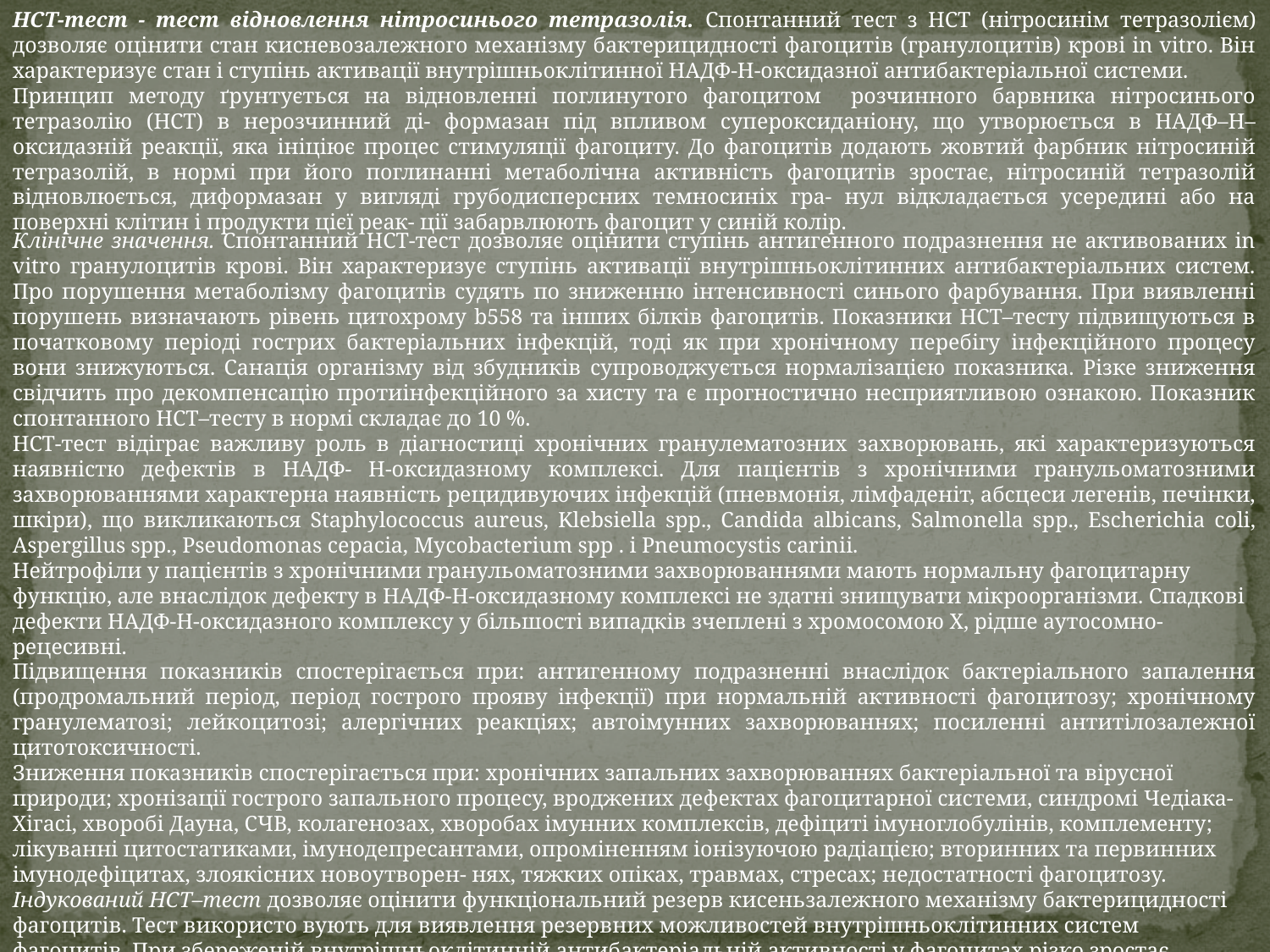

НСТ-тест - тест відновлення нітросинього тетразолія. Спонтанний тест з НСТ (нітросинім тетразолієм) дозволяє оцінити стан кисневозалежного механізму бактерицидності фагоцитів (гранулоцитів) крові in vitro. Він характеризує стан і ступінь активації внутрішньоклітинної НАДФ-Н-оксидазної антибактеріальної системи.
Принцип методу ґрунтується на відновленні поглинутого фагоцитом  розчинного барвника нітросинього тетразолію (НСТ) в нерозчинний ді- формазан під впливом супероксиданіону, що утворюється в НАДФ–Н– оксидазній реакції, яка ініціює процес стимуляції фагоциту. До фагоцитів додають жовтий фарбник нітросиній тетразолій, в нормі при його поглинанні метаболічна активність фагоцитів зростає, нітросиній тетразолій відновлюється, диформазан у вигляді грубодисперсних темносиніх гра- нул відкладається усередині або на поверхні клітин і продукти цієї реак- ції забарвлюють фагоцит у синій колір.
Клінічне значення. Спонтанний НСТ-тест дозволяє оцінити ступінь антигенного подразнення не активованих in vitro гранулоцитів крові. Він характеризує ступінь активації внутрішньоклітинних антибактеріальних систем. Про порушення метаболізму фагоцитів судять по зниженню інтенсивності синього фарбування. При виявленні порушень визначають рівень цитохрому b558 та інших білків фагоцитів. Показники НСТ–тесту підвищуються в початковому періоді гострих бактеріальних інфекцій, тоді як при хронічному перебігу інфекційного процесу вони знижуються. Санація організму від збудників супроводжується нормалізацією показника. Різке зниження свідчить про декомпенсацію протиінфекційного за хисту та є прогностично несприятливою ознакою. Показник спонтанного НСТ–тесту в нормі складає до 10 %.
НСТ-тест відіграє важливу роль в діагностиці хронічних гранулематозних захворювань, які характеризуються наявністю дефектів в НАДФ- Н-оксидазному комплексі. Для пацієнтів з хронічними гранульоматозними захворюваннями характерна наявність рецидивуючих інфекцій (пневмонія, лімфаденіт, абсцеси легенів, печінки, шкіри), що викликаються Staphylococcus aureus, Klebsiella spp., Candida albicans, Salmonella spp., Escherichia coli, Aspergillus spp., Pseudomonas cepacia, Mycobacterium spp . і Pneumocystis carinii.
Нейтрофіли у пацієнтів з хронічними гранульоматозними захворюваннями мають нормальну фагоцитарну функцію, але внаслідок дефекту в НАДФ-Н-оксидазному комплексі не здатні знищувати мікроорганізми. Спадкові дефекти НАДФ-Н-оксидазного комплексу у більшості випадків зчеплені з хромосомою X, рідше аутосомно-рецесивні.
Підвищення показників спостерігається при: антигенному подразненні внаслідок бактеріального запалення (продромальний період, період гострого прояву інфекції) при нормальній активності фагоцитозу; хронічному гранулематозі; лейкоцитозі; алергічних реакціях; автоімунних захворюваннях; посиленні антитілозалежної цитотоксичності.
Зниження показників спостерігається при: хронічних запальних захворюваннях бактеріальної та вірусної природи; хронізації гострого запального процесу, вроджених дефектах фагоцитарної системи, синдромі Чедіака-Хігасі, хворобі Дауна, СЧВ, колагенозах, хворобах імунних комплексів, дефіциті імуноглобулінів, комплементу; лікуванні цитостатиками, імунодепресантами, опроміненням іонізуючою радіацією; вторинних та первинних імунодефіцитах, злоякісних новоутворен- нях, тяжких опіках, травмах, стресах; недостатності фагоцитозу.
Індукований НСТ–тест дозволяє оцінити функціональний резерв кисеньзалежного механізму бактерицидності фагоцитів. Тест використо вують для виявлення резервних можливостей внутрішньоклітинних систем фагоцитів. При збереженій внутрішньоклітинній антибактеріальній активності у фагоцитах різко зростає кількість формазан-позитивних нейтрофілів після їх стимуляції латексом. Зниження показників стимуль- ованого НСТ–тесту нейтрофілів нижче за 40 % та моноцитів нижче за 87 % свідчать про недостатність фагоцитозу. Величина стимульованого НСТ–тесту в нормі складає 20 -40 %.